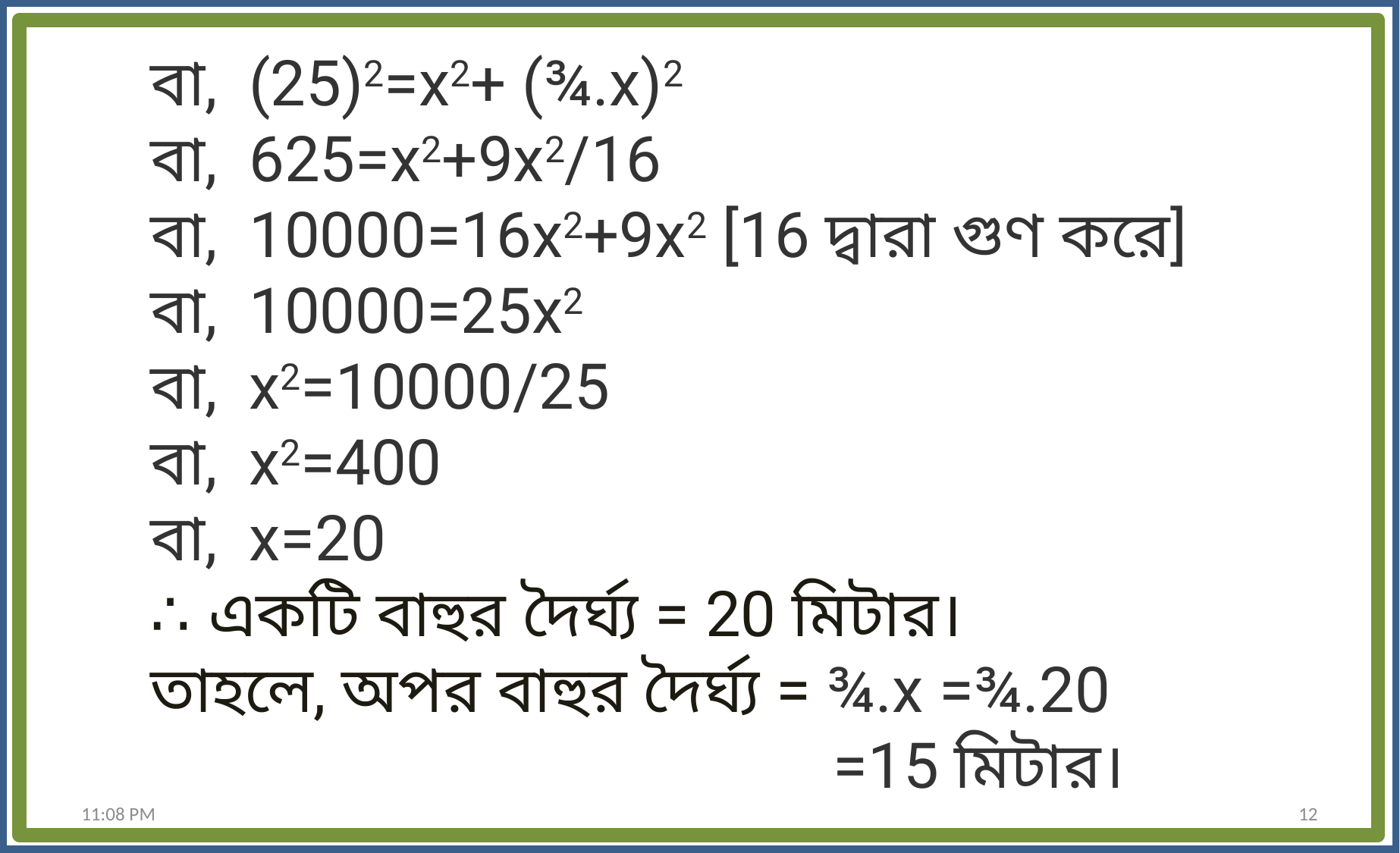

বা,  (25)2=x2+ (¾.x)2
বা,  625=x2+9x2/16
বা,  10000=16x2+9x2 [16 দ্বারা গুণ করে]
বা,  10000=25x2
বা,  x2=10000/25
বা,  x2=400
বা,  x=20
∴ একটি বাহুর দৈর্ঘ্য = 20 মিটার।
তাহলে, অপর বাহুর দৈর্ঘ্য = ¾.x =¾.20
						=15 মিটার।
11:08 PM
12